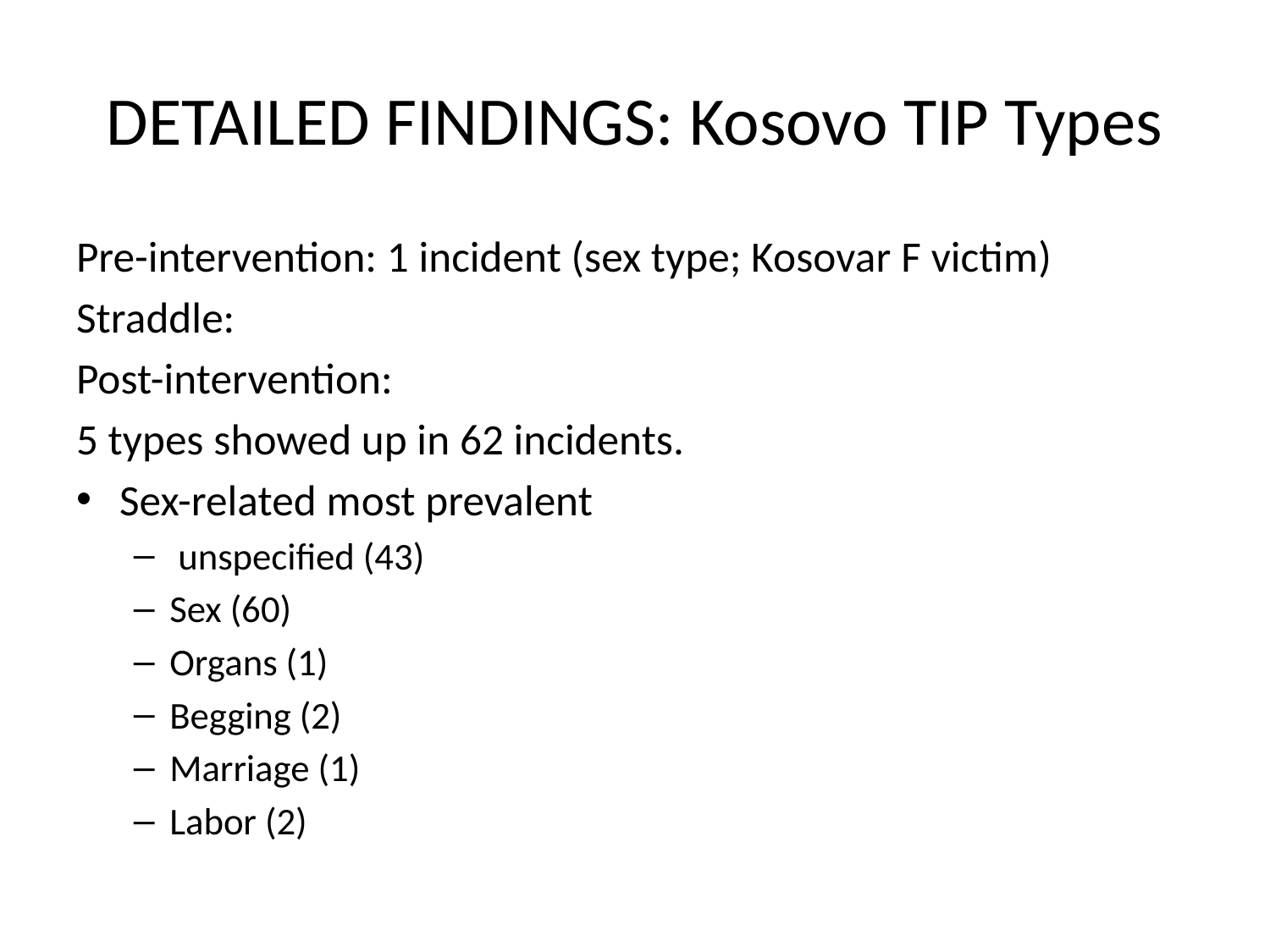

# DETAILED FINDINGS: Kosovo TIP Types
Pre-intervention: 1 incident (sex type; Kosovar F victim)
Straddle:
Post-intervention:
5 types showed up in 62 incidents.
Sex-related most prevalent
 unspecified (43)
Sex (60)
Organs (1)
Begging (2)
Marriage (1)
Labor (2)